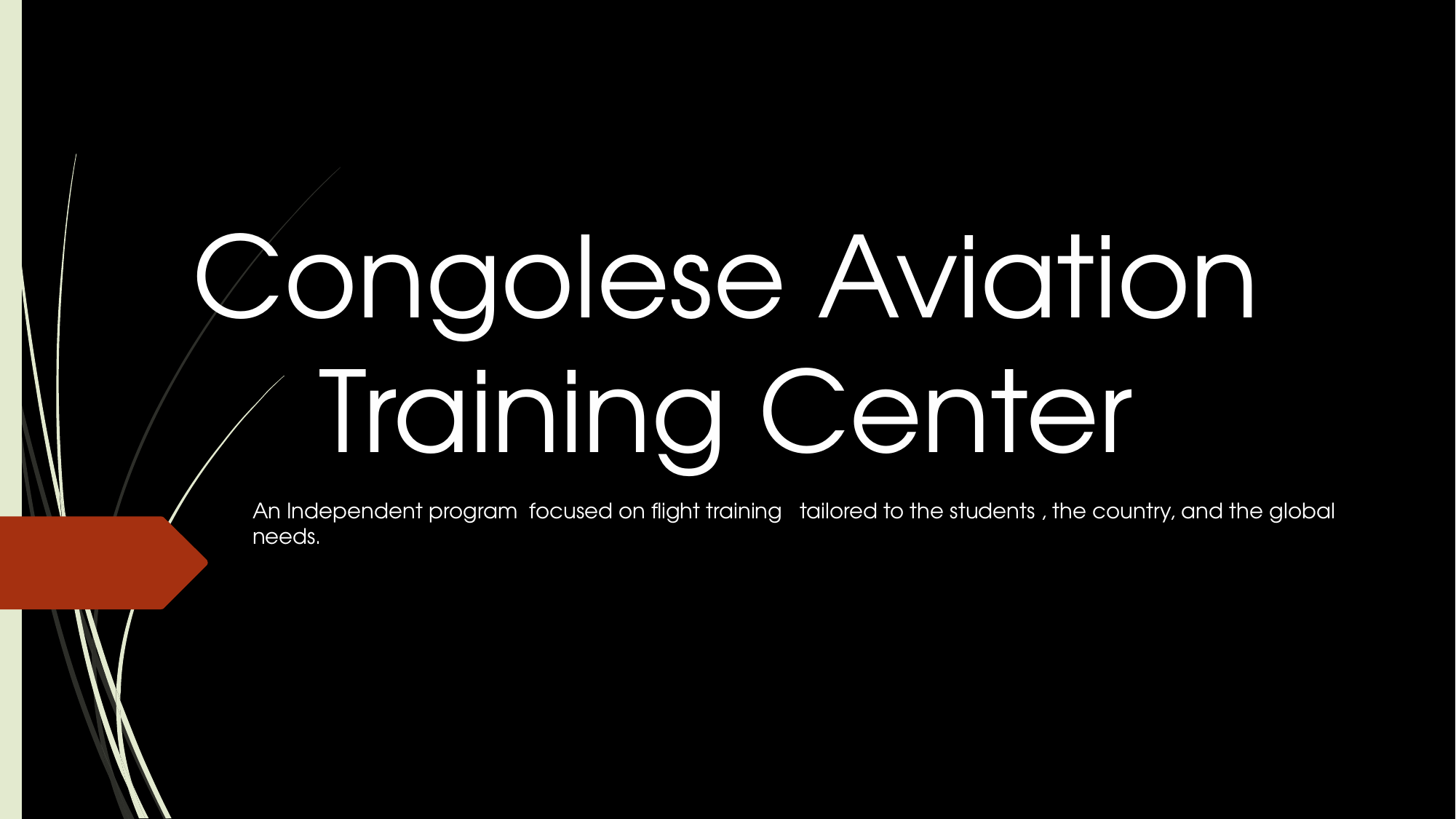

# Congolese Aviation Training Center
An Independent program  focused on flight training   tailored to the students , the country, and the global needs.